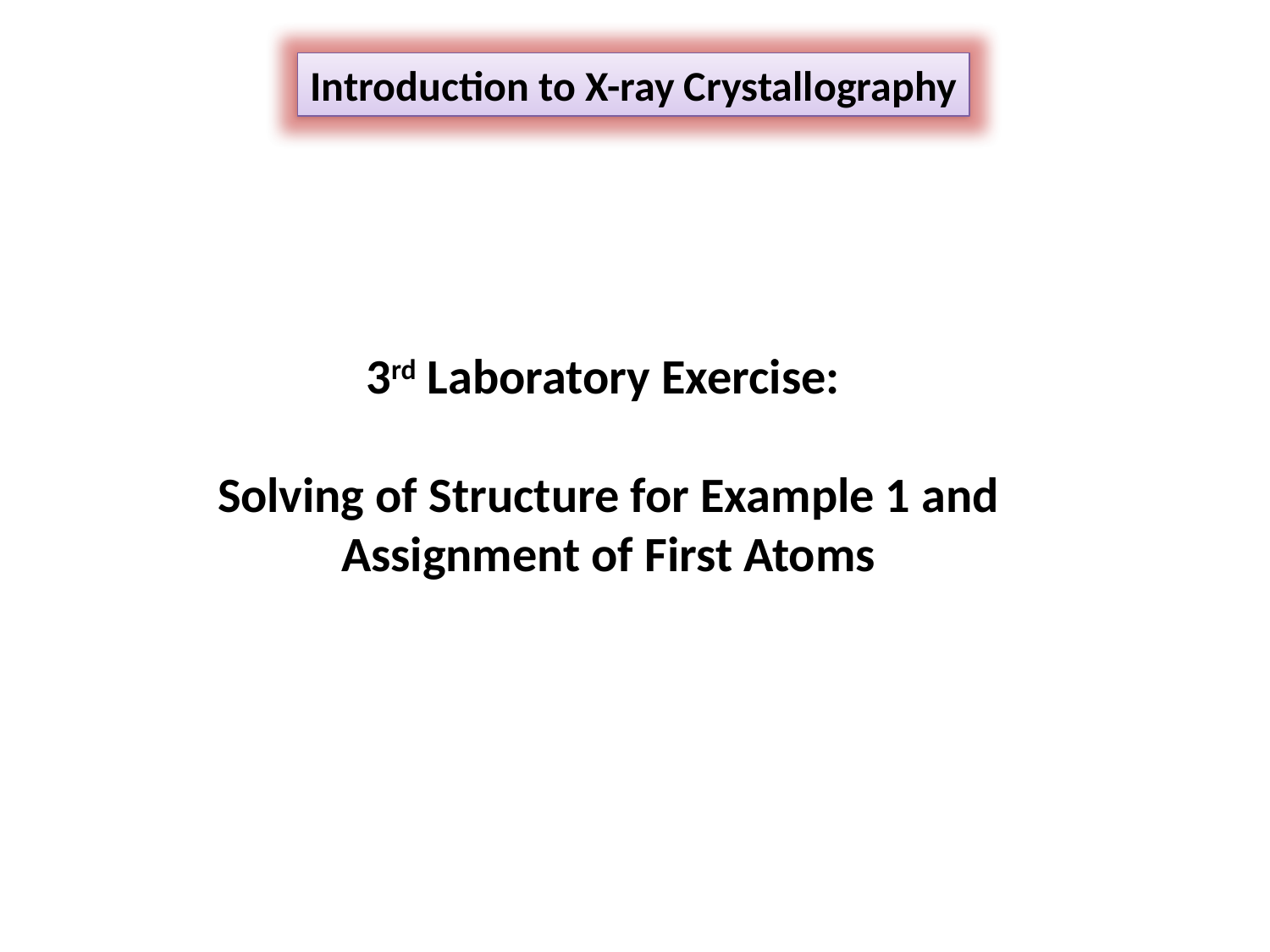

Introduction to X-ray Crystallography
3rd Laboratory Exercise:

Solving of Structure for Example 1 and Assignment of First Atoms